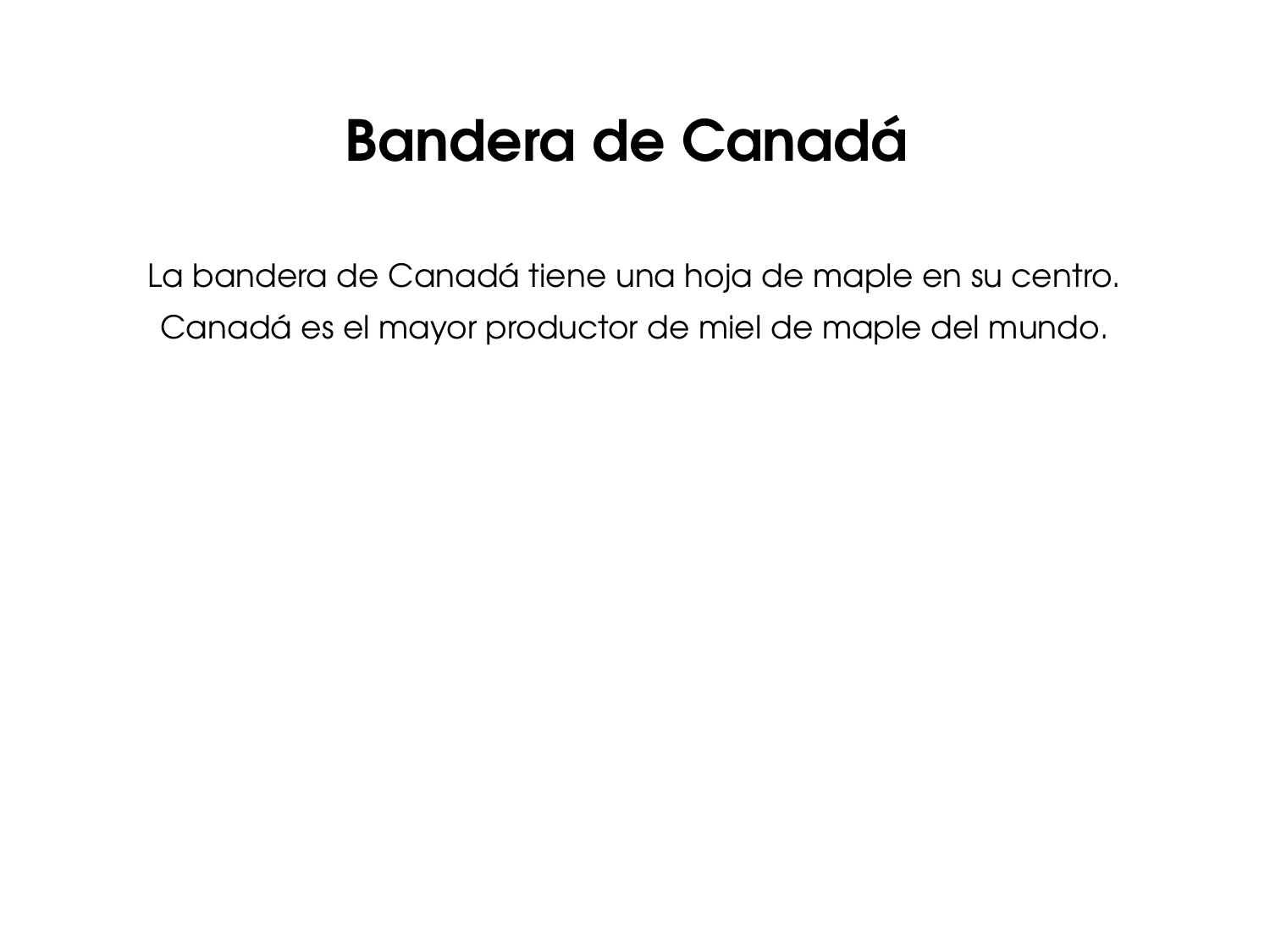

# Bandera de Canadá
La bandera de Canadá tiene una hoja de maple en su centro.
Canadá es el mayor productor de miel de maple del mundo.